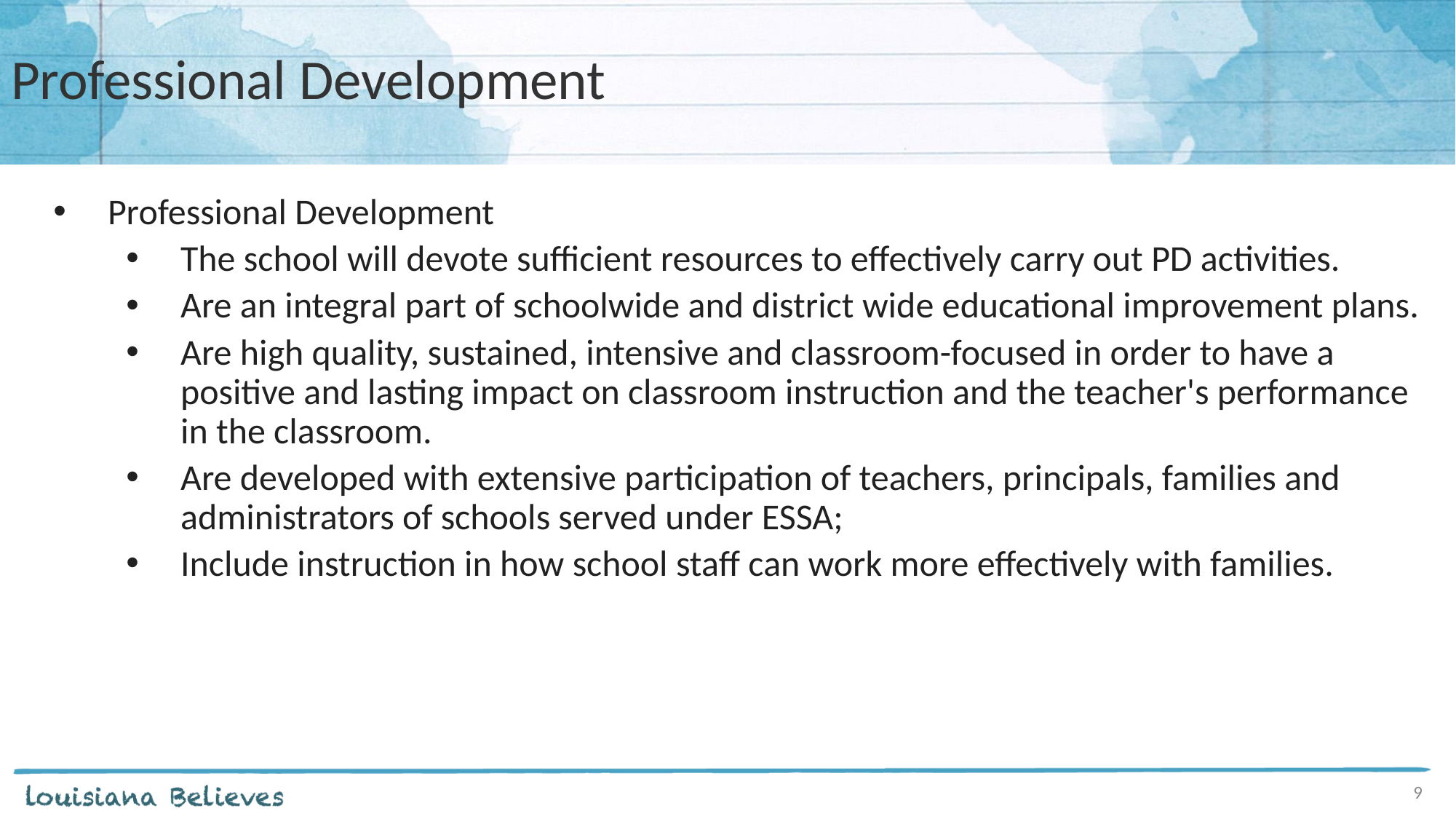

# Professional Development
Professional Development
The school will devote sufficient resources to effectively carry out PD activities.
Are an integral part of schoolwide and district wide educational improvement plans.
Are high quality, sustained, intensive and classroom-focused in order to have a positive and lasting impact on classroom instruction and the teacher's performance in the classroom.
Are developed with extensive participation of teachers, principals, families and administrators of schools served under ESSA;
Include instruction in how school staff can work more effectively with families.